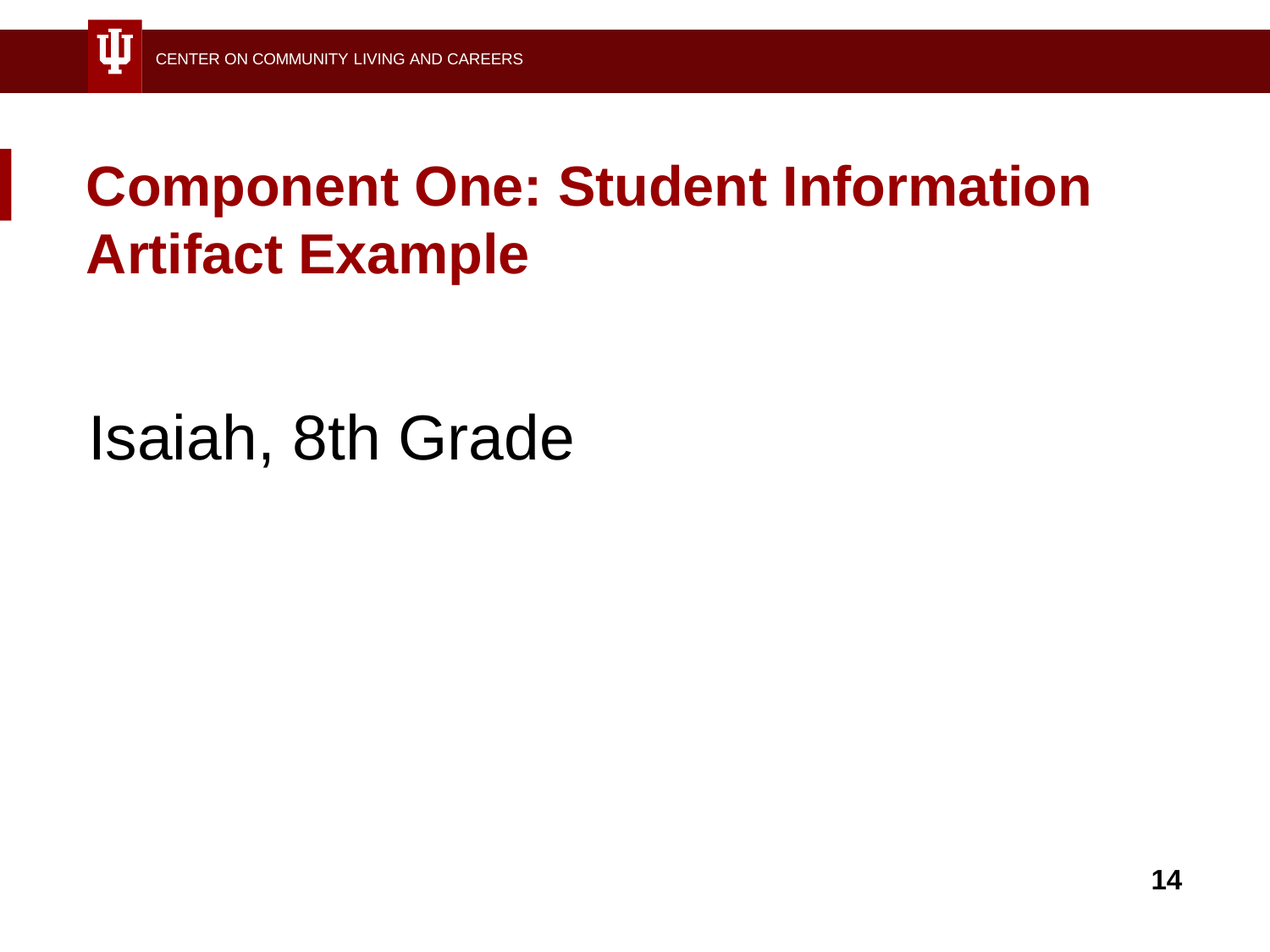

CENTER ON COMMUNITY LIVING AND CAREERS
# Component One: Student Information Artifact Example
Isaiah, 8th Grade
14